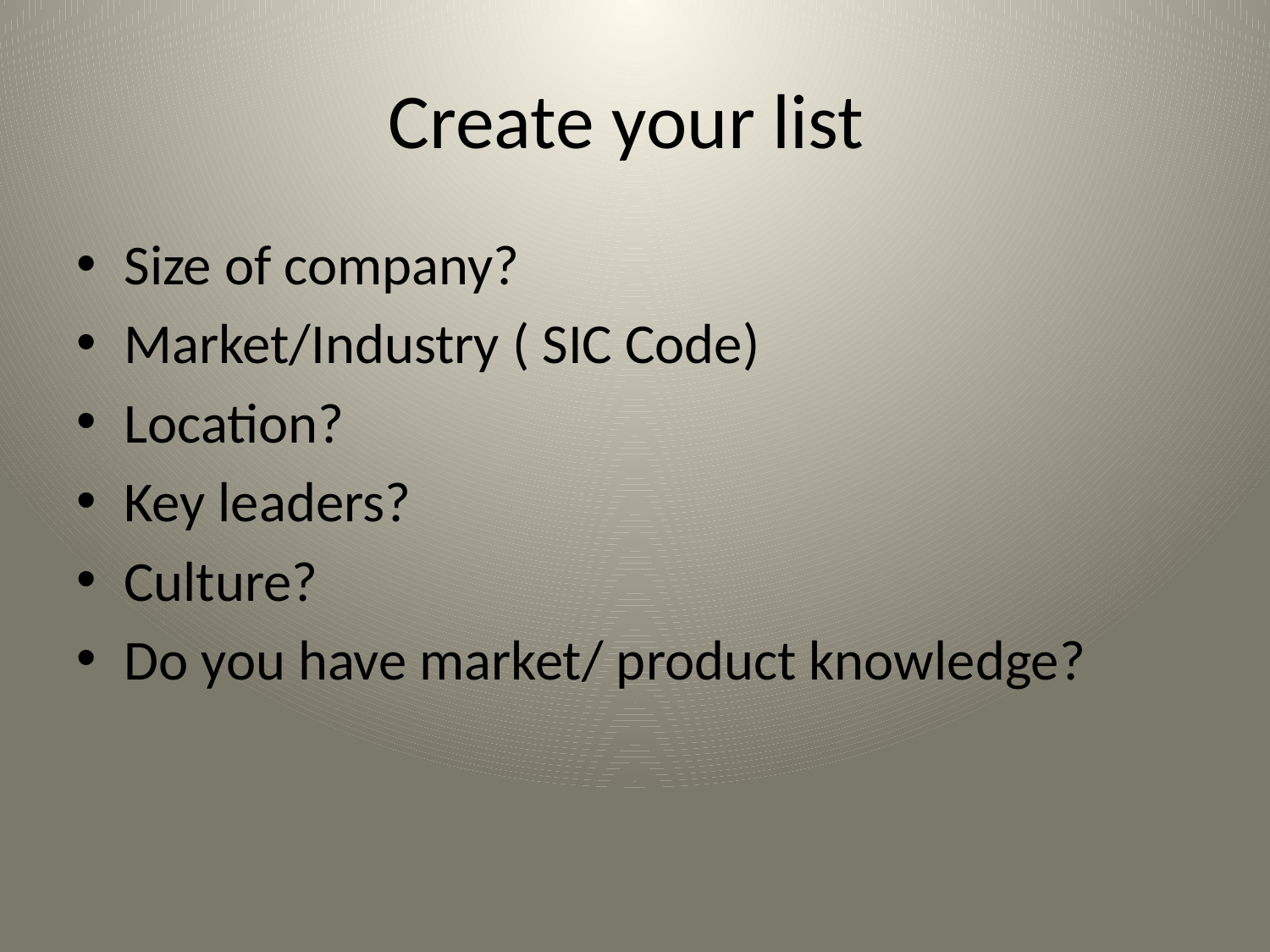

# Create your list
Size of company?
Market/Industry ( SIC Code)
Location?
Key leaders?
Culture?
Do you have market/ product knowledge?